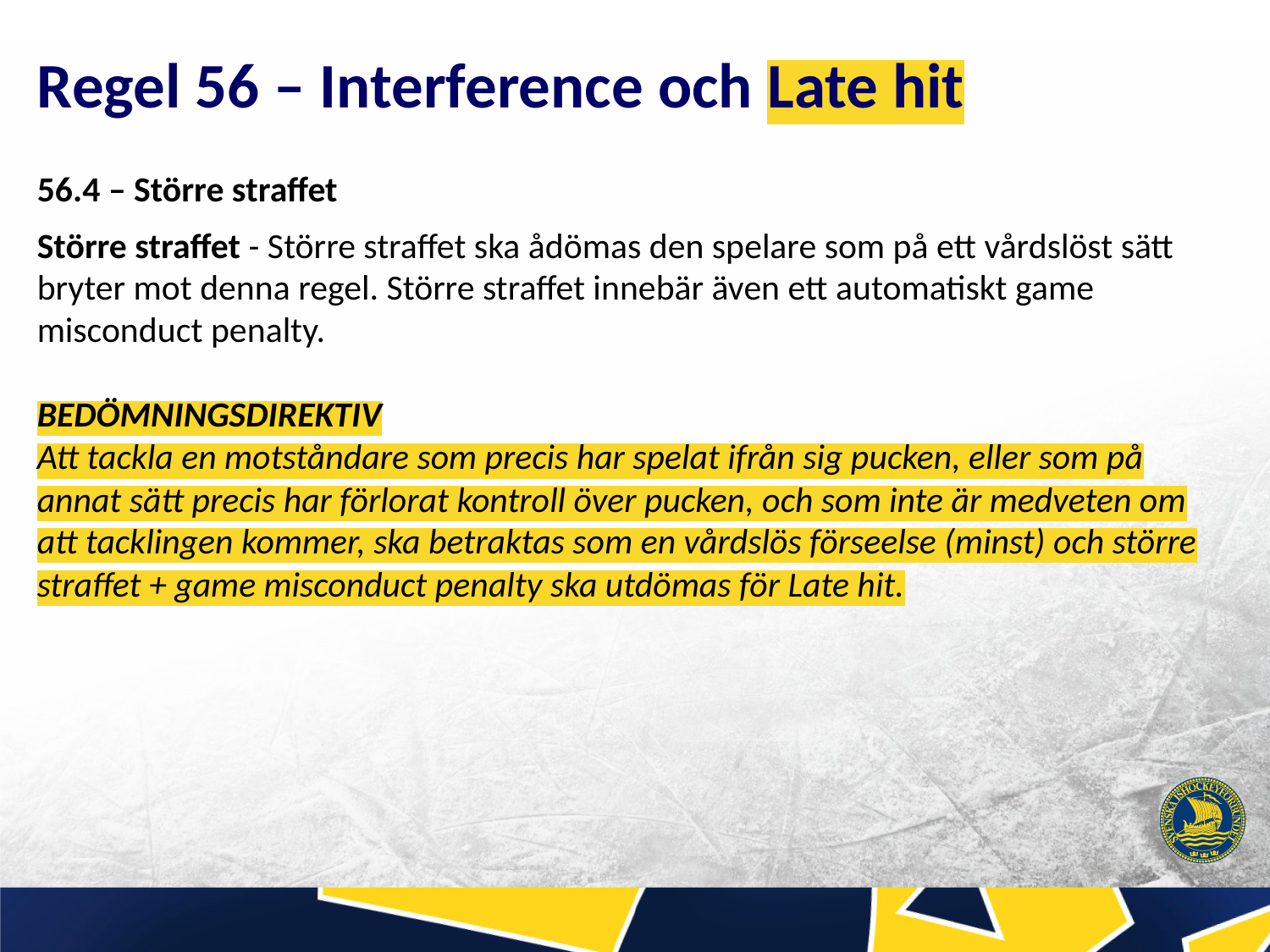

# Regel 56 – Interference och Late hit
56.4 – Större straffet
Större straffet - Större straffet ska ådömas den spelare som på ett vårdslöst sätt bryter mot denna regel. Större straffet innebär även ett automatiskt game misconduct penalty.

BEDÖMNINGSDIREKTIV
Att tackla en motståndare som precis har spelat ifrån sig pucken, eller som på annat sätt precis har förlorat kontroll över pucken, och som inte är medveten om att tacklingen kommer, ska betraktas som en vårdslös förseelse (minst) och större straffet + game misconduct penalty ska utdömas för Late hit.